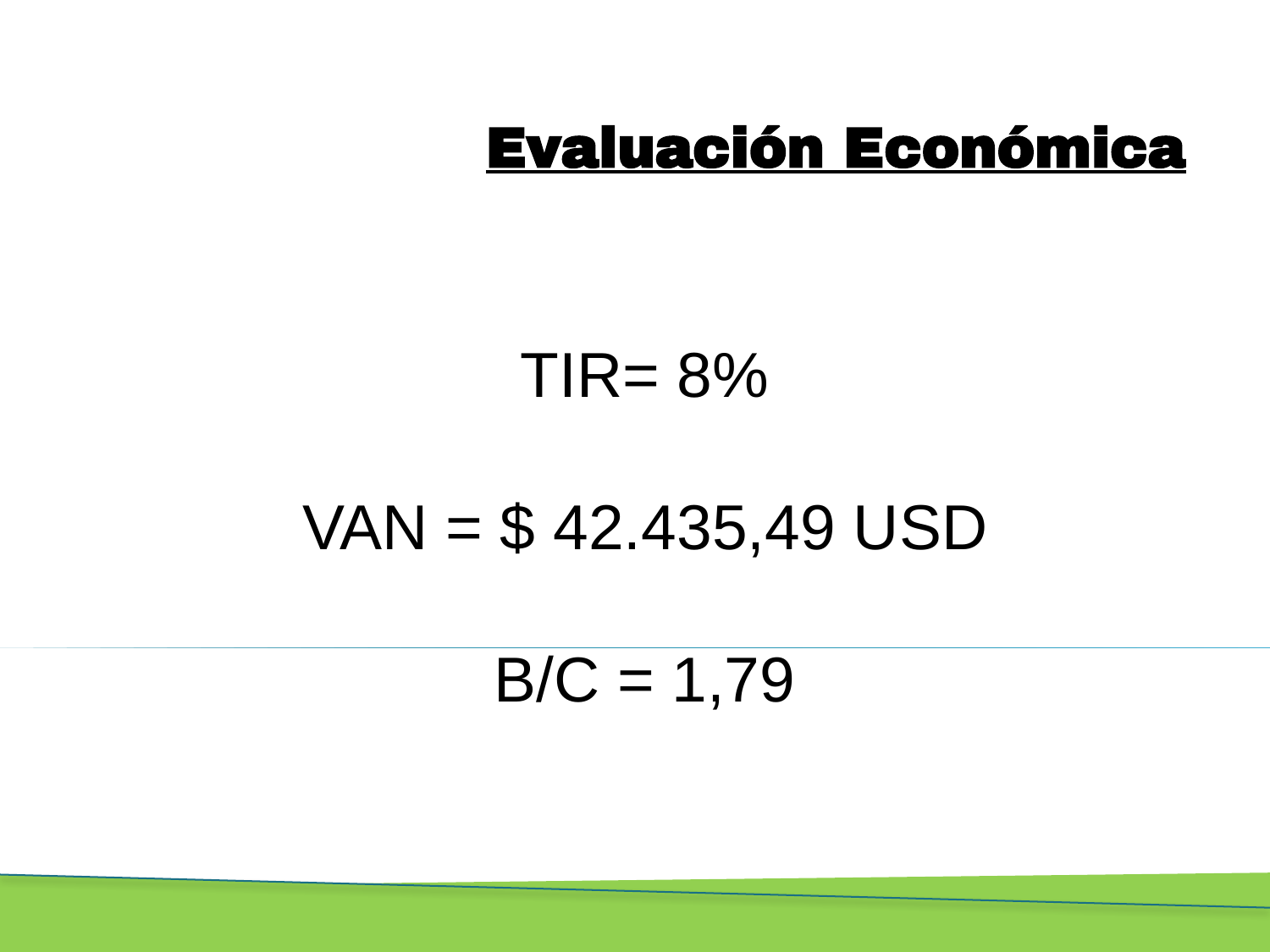

# Evaluación Económica

TIR= 8%

VAN = $ 42.435,49 USD

B/C = 1,79